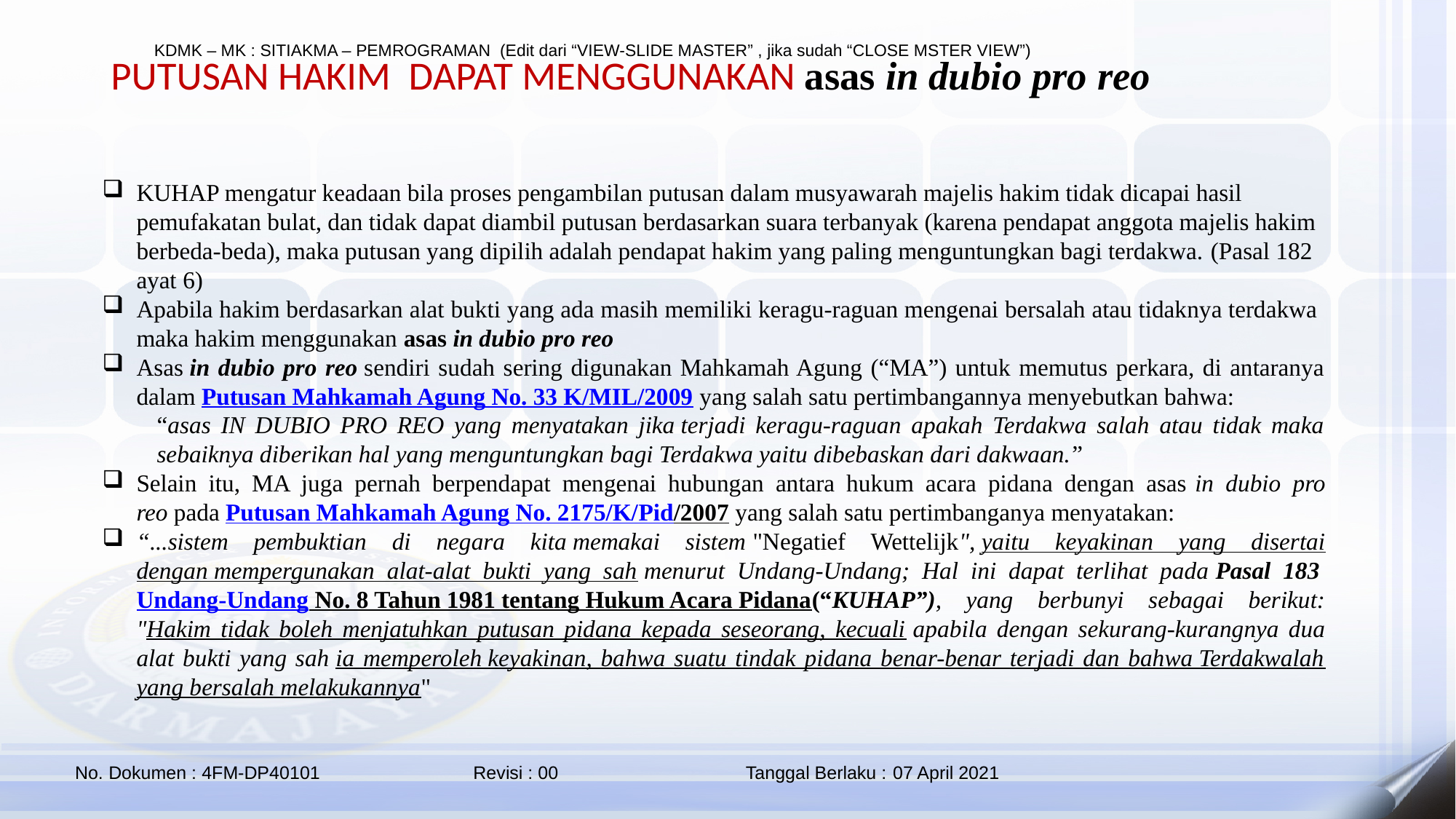

PUTUSAN HAKIM  DAPAT MENGGUNAKAN asas in dubio pro reo

KUHAP mengatur keadaan bila proses pengambilan putusan dalam musyawarah majelis hakim tidak dicapai hasil pemufakatan bulat, dan tidak dapat diambil putusan berdasarkan suara terbanyak (karena pendapat anggota majelis hakim berbeda-beda), maka putusan yang dipilih adalah pendapat hakim yang paling menguntungkan bagi terdakwa. (Pasal 182 ayat 6)
Apabila hakim berdasarkan alat bukti yang ada masih memiliki keragu-raguan mengenai bersalah atau tidaknya terdakwa  maka hakim menggunakan asas in dubio pro reo
Asas in dubio pro reo sendiri sudah sering digunakan Mahkamah Agung (“MA”) untuk memutus perkara, di antaranya dalam Putusan Mahkamah Agung No. 33 K/MIL/2009 yang salah satu pertimbangannya menyebutkan bahwa:
“asas IN DUBIO PRO REO yang menyatakan jika terjadi keragu-raguan apakah Terdakwa salah atau tidak maka sebaiknya diberikan hal yang menguntungkan bagi Terdakwa yaitu dibebaskan dari dakwaan.”
Selain itu, MA juga pernah berpendapat mengenai hubungan antara hukum acara pidana dengan asas in dubio pro reo pada Putusan Mahkamah Agung No. 2175/K/Pid/2007 yang salah satu pertimbanganya menyatakan:
“...sistem pembuktian di negara kita memakai sistem "Negatief Wettelijk", yaitu keyakinan yang disertai dengan mempergunakan alat-alat bukti yang sah menurut Undang-Undang; Hal ini dapat terlihat pada Pasal 183 Undang-Undang No. 8 Tahun 1981 tentang Hukum Acara Pidana(“KUHAP”), yang berbunyi sebagai berikut: "Hakim tidak boleh menjatuhkan putusan pidana kepada seseorang, kecuali apabila dengan sekurang-kurangnya dua alat bukti yang sah ia memperoleh keyakinan, bahwa suatu tindak pidana benar-benar terjadi dan bahwa Terdakwalah yang bersalah melakukannya"